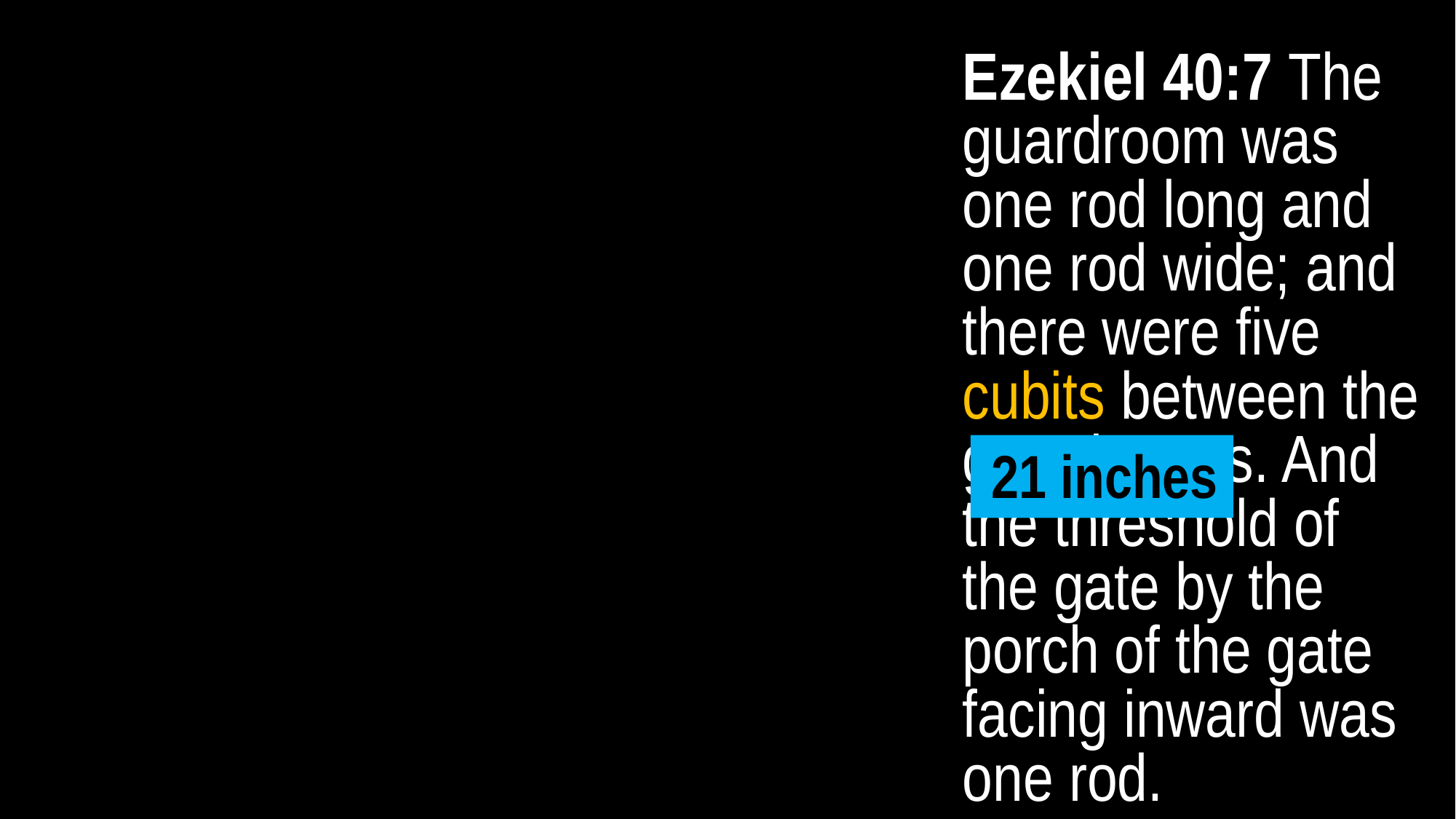

Ezekiel 40:7 The guardroom was one rod long and one rod wide; and there were five cubits between the guardrooms. And the threshold of the gate by the porch of the gate facing inward was one rod.
21 inches